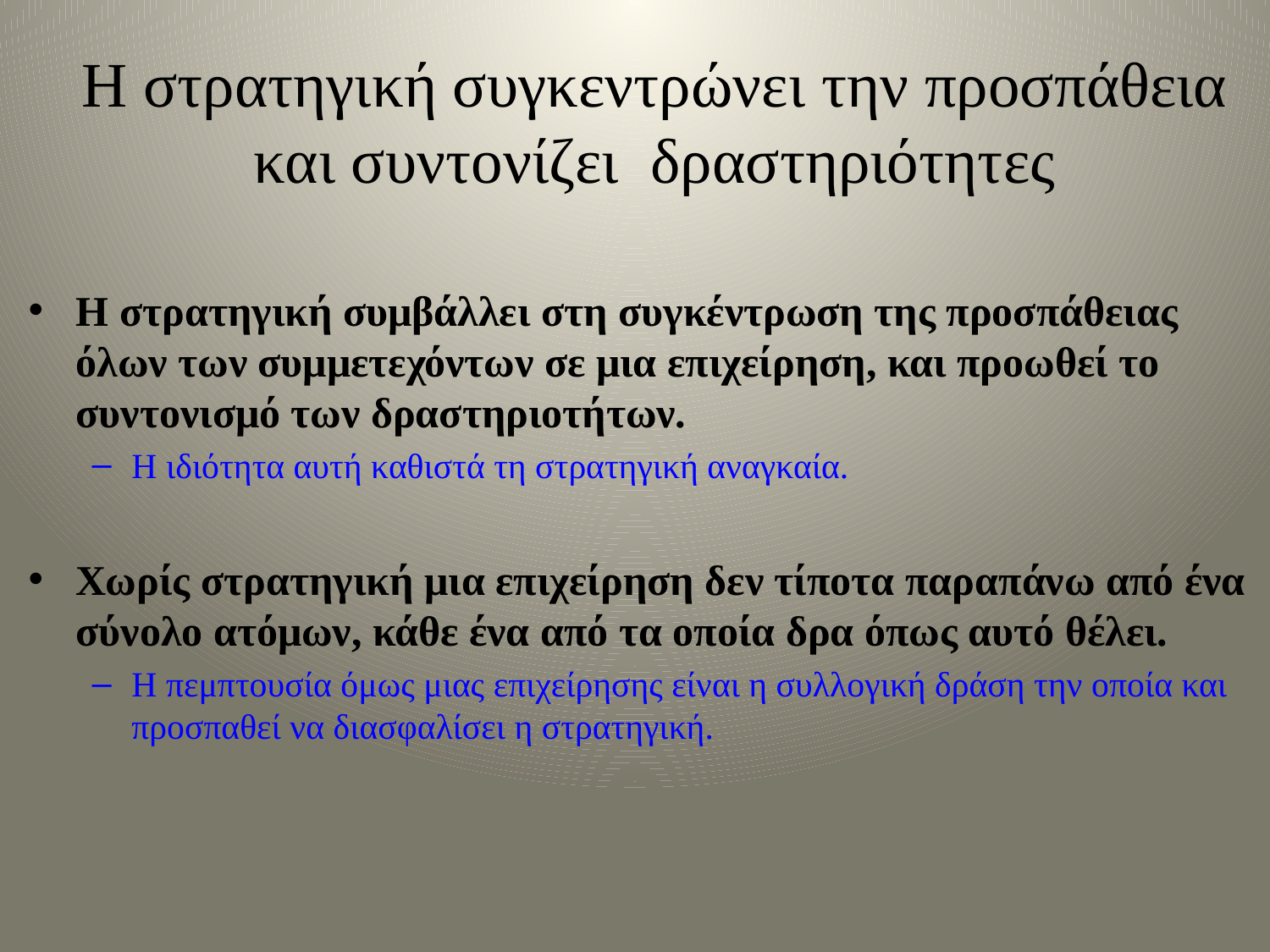

# Η στρατηγική συγκεντρώνει την προσπάθεια και συντονίζει  δραστηριότητες

Η στρατηγική συμβάλλει στη συγκέντρωση της προσπάθειας όλων των συμμετεχόντων σε μια επιχείρηση, και προωθεί το συντονισμό των δραστηριοτήτων.
Η ιδιότητα αυτή καθιστά τη στρατηγική αναγκαία.

Χωρίς στρατηγική μια επιχείρηση δεν τίποτα παραπάνω από ένα σύνολο ατόμων, κάθε ένα από τα οποία δρα όπως αυτό θέλει.
Η πεμπτουσία όμως μιας επιχείρησης είναι η συλλογική δράση την οποία και προσπαθεί να διασφαλίσει η στρατηγική.